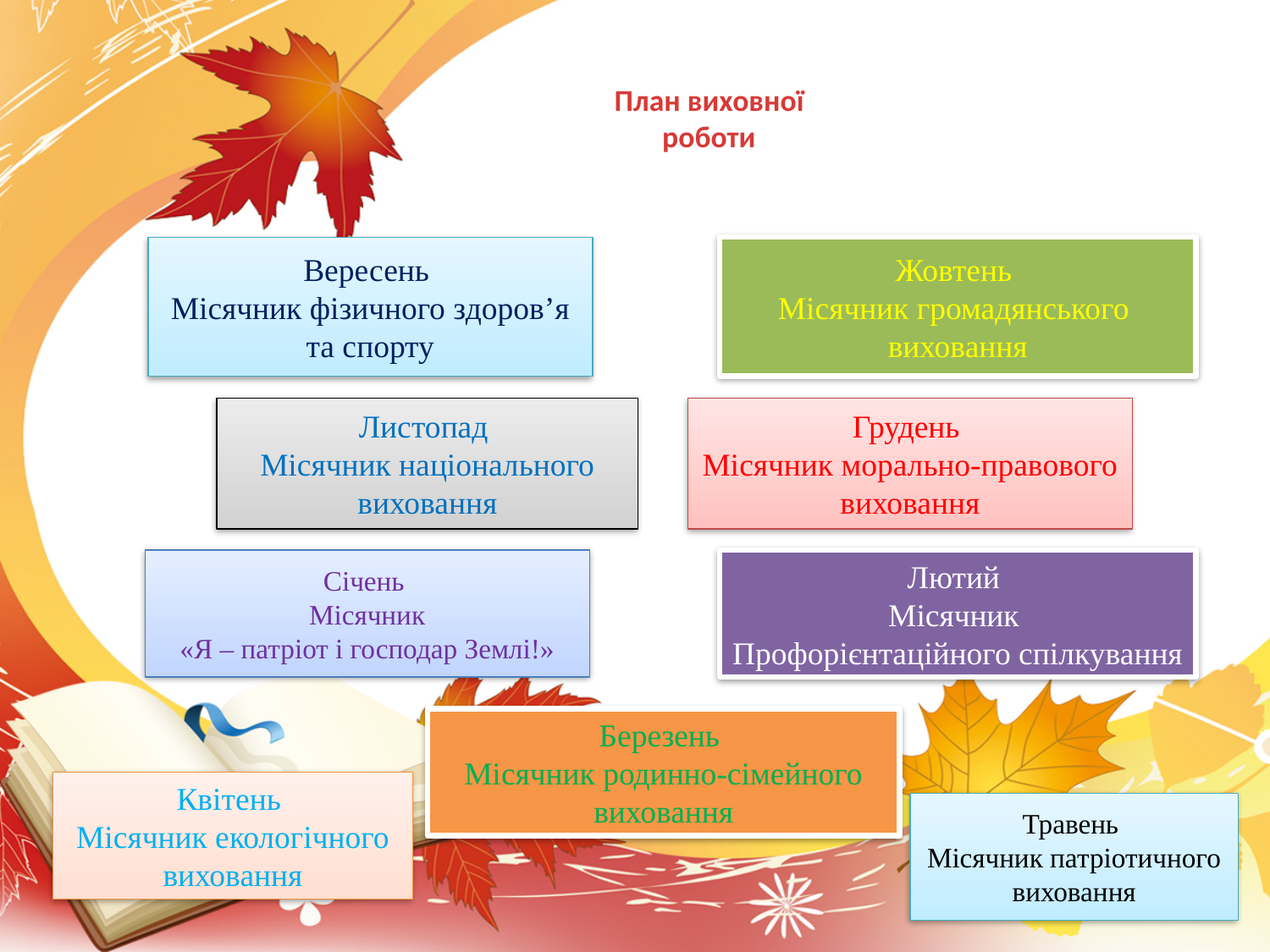

# План виховної роботи

Вересень
Місячник фізичного здоров’я
та спорту
Жовтень
Місячник громадянського
виховання
Листопад
Місячник національного
виховання
Грудень
Місячник морально-правового
виховання
Січень
Місячник
«Я – патріот і господар Землі!»
Лютий
Місячник
Профорієнтаційного спілкування
Березень
Місячник родинно-сімейного
виховання
Квітень
Місячник екологічного
виховання
Травень
Місячник патріотичного
виховання